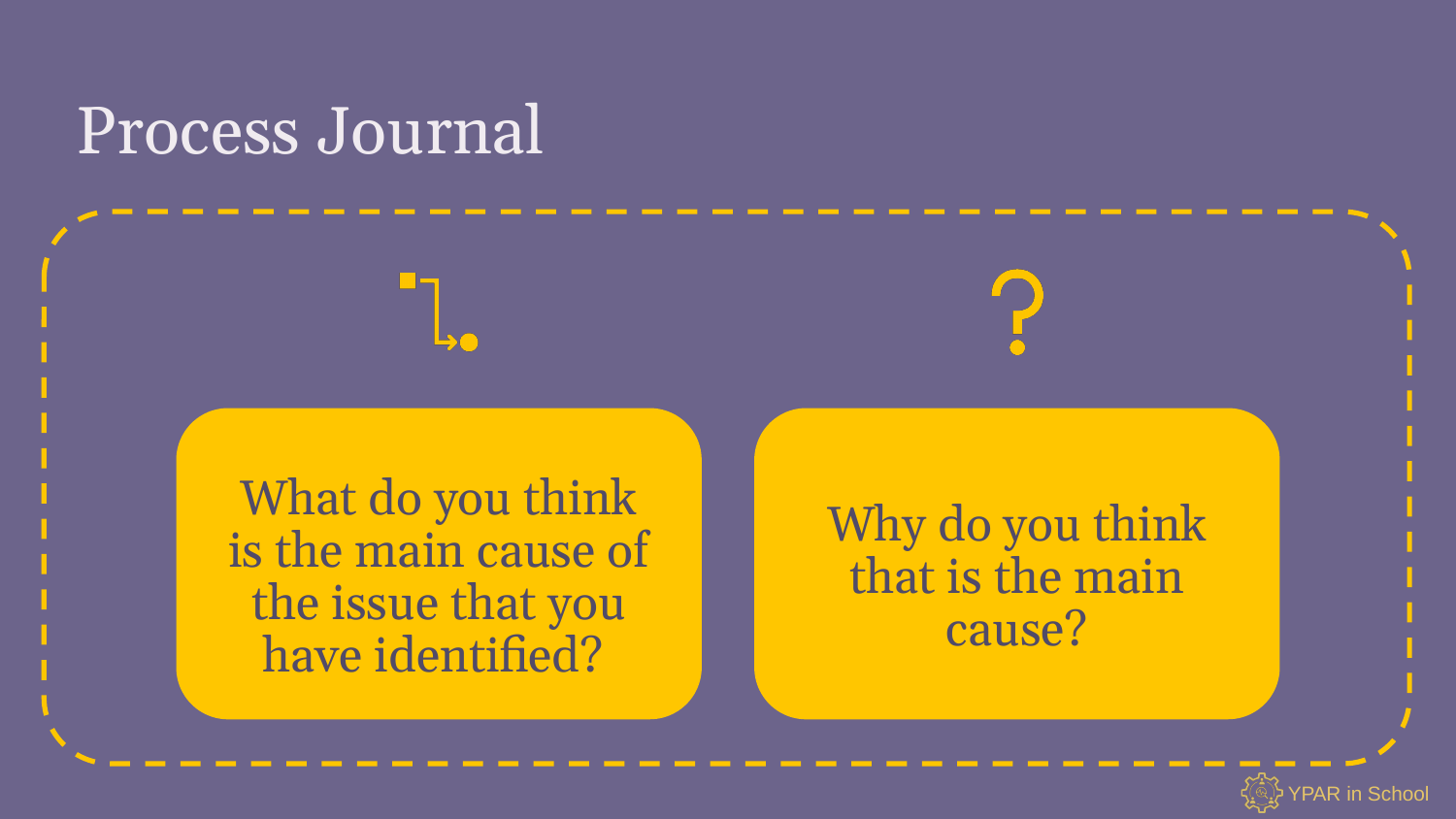

# Process Journal

What do you think is the main cause of the issue that you have identified?
Why do you think that is the main cause?